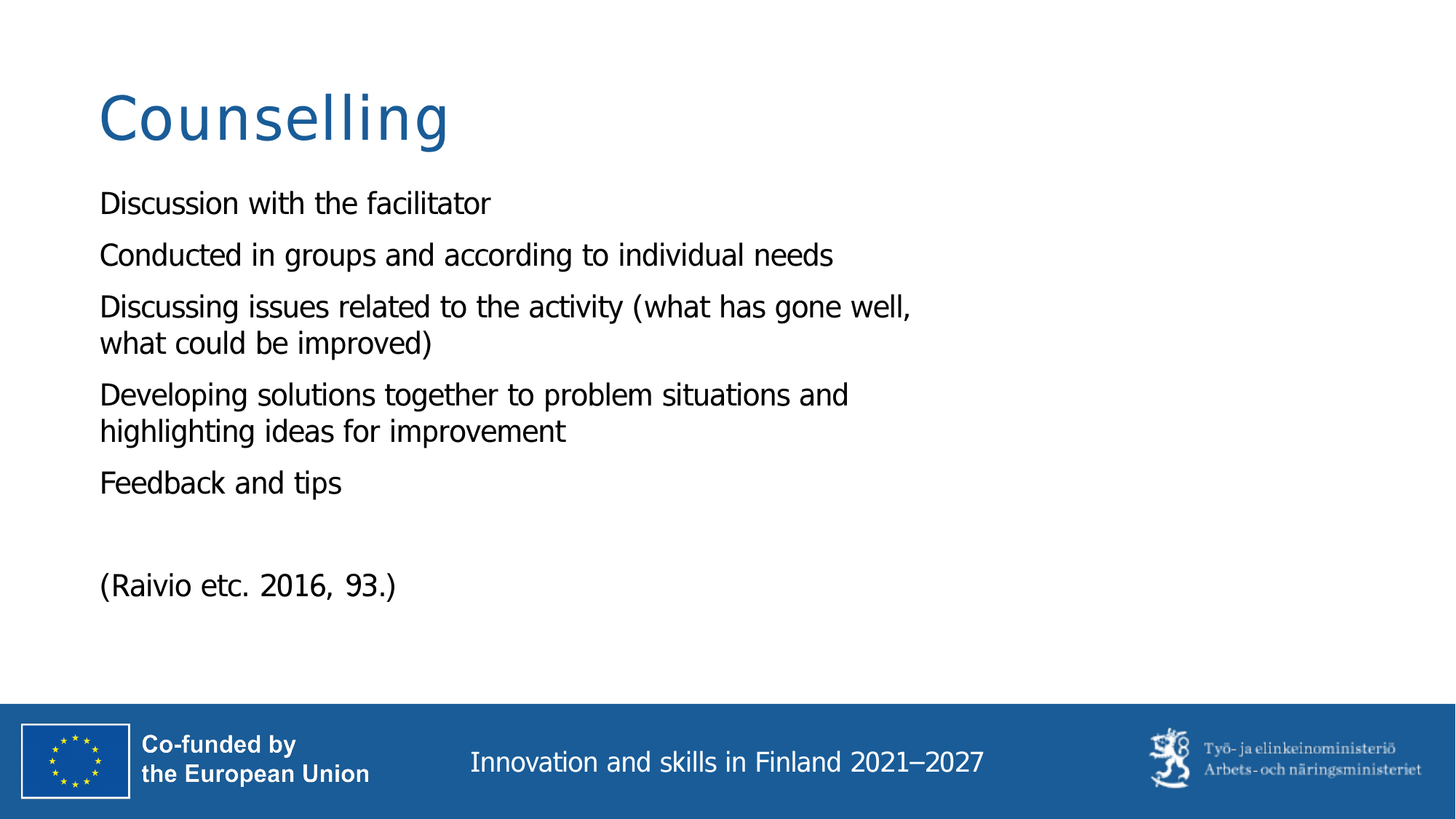

# Counselling
Discussion with the facilitator
Conducted in groups and according to individual needs
Discussing issues related to the activity (what has gone well, what could be improved)
Developing solutions together to problem situations and highlighting ideas for improvement
Feedback and tips

(Raivio etc. 2016, 93.)